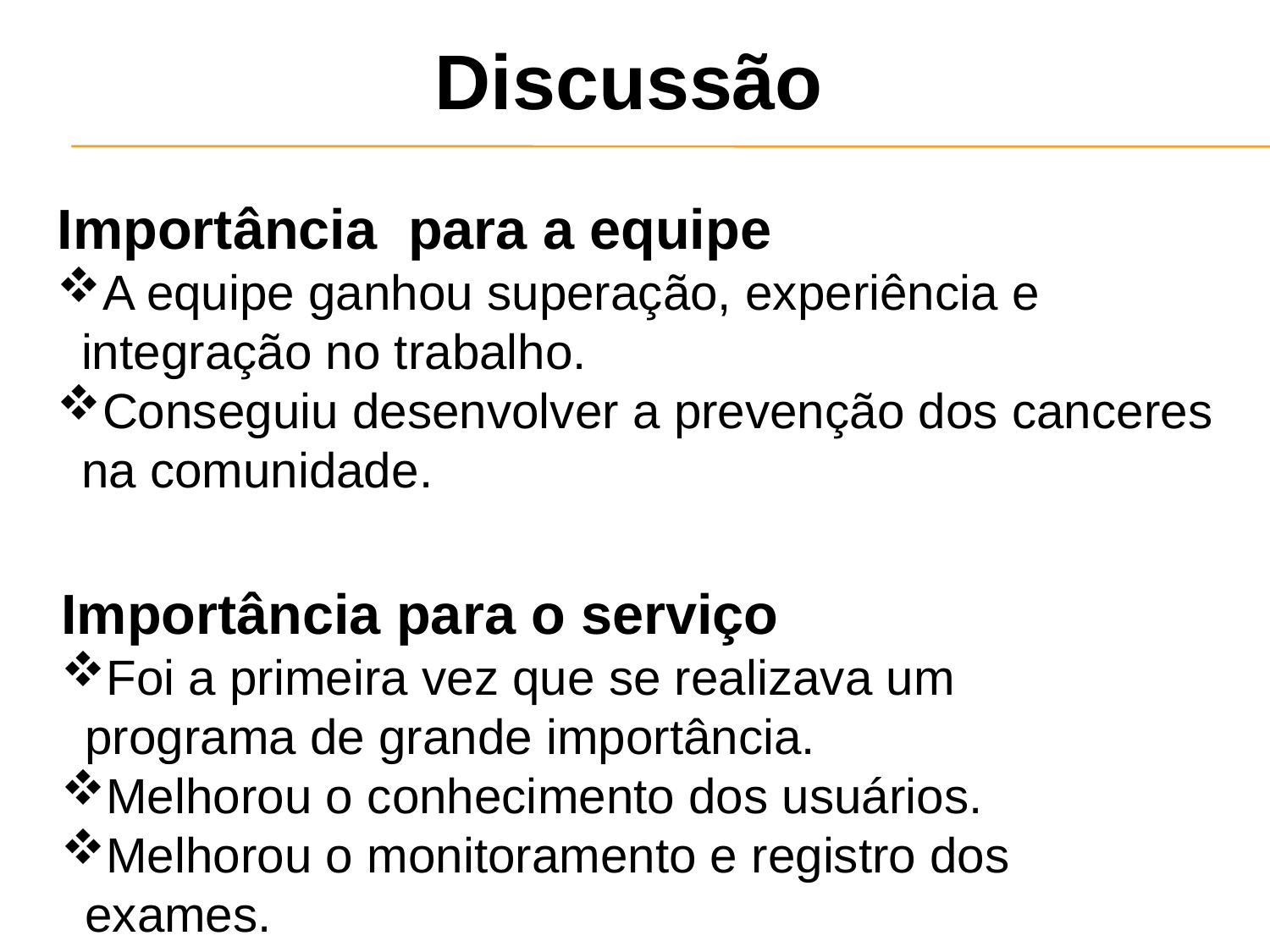

Discussão

Importância  para a equipe
A equipe ganhou superação, experiência e integração no trabalho.
Conseguiu desenvolver a prevenção dos canceres na comunidade.

Importância para o serviço
Foi a primeira vez que se realizava um programa de grande importância.
Melhorou o conhecimento dos usuários.
Melhorou o monitoramento e registro dos exames.